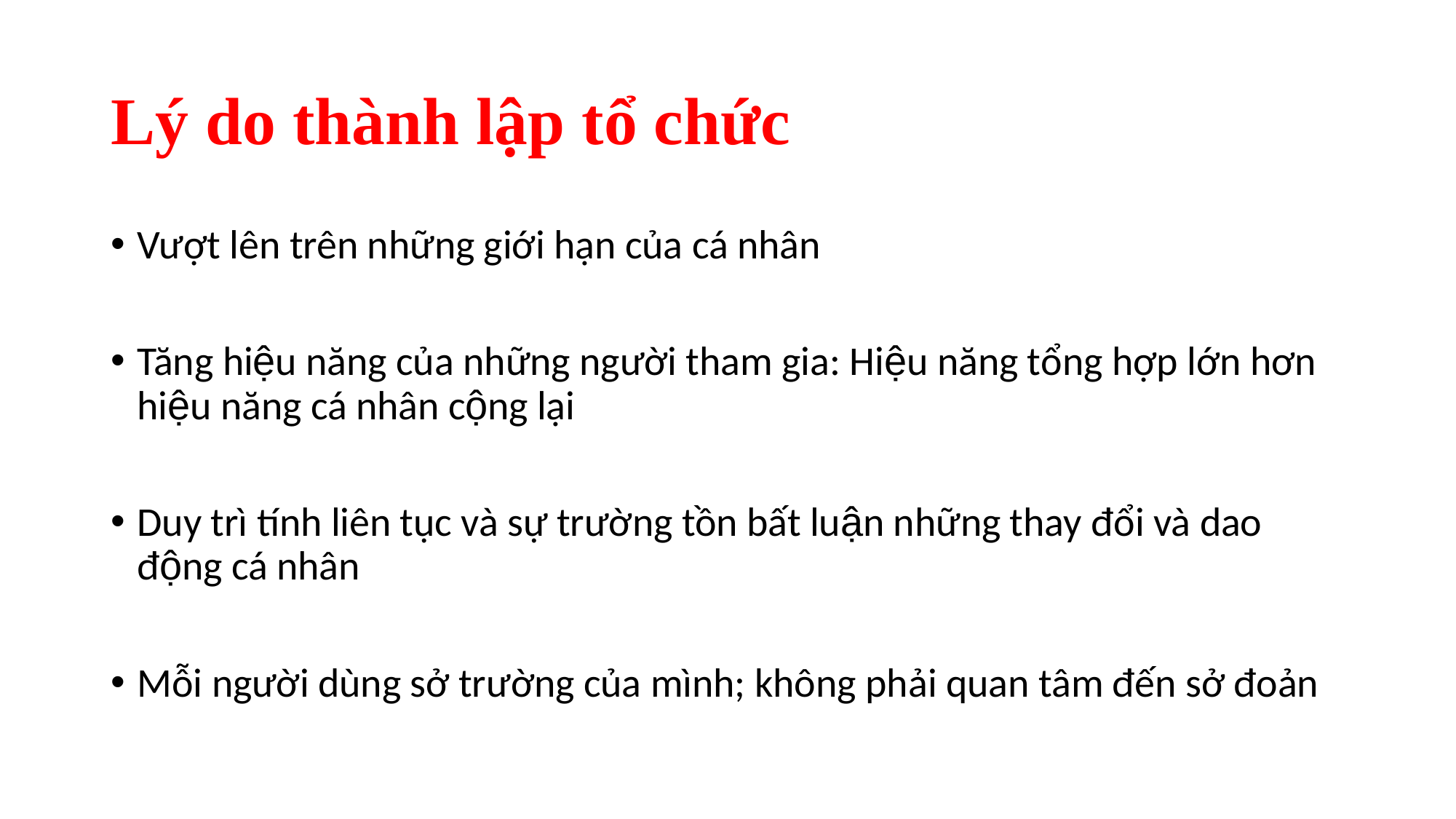

# Lý do thành lập tổ chức
Vượt lên trên những giới hạn của cá nhân

Tăng hiệu năng của những người tham gia: Hiệu năng tổng hợp lớn hơn hiệu năng cá nhân cộng lại

Duy trì tính liên tục và sự trường tồn bất luận những thay đổi và dao động cá nhân

Mỗi người dùng sở trường của mình; không phải quan tâm đến sở đoản